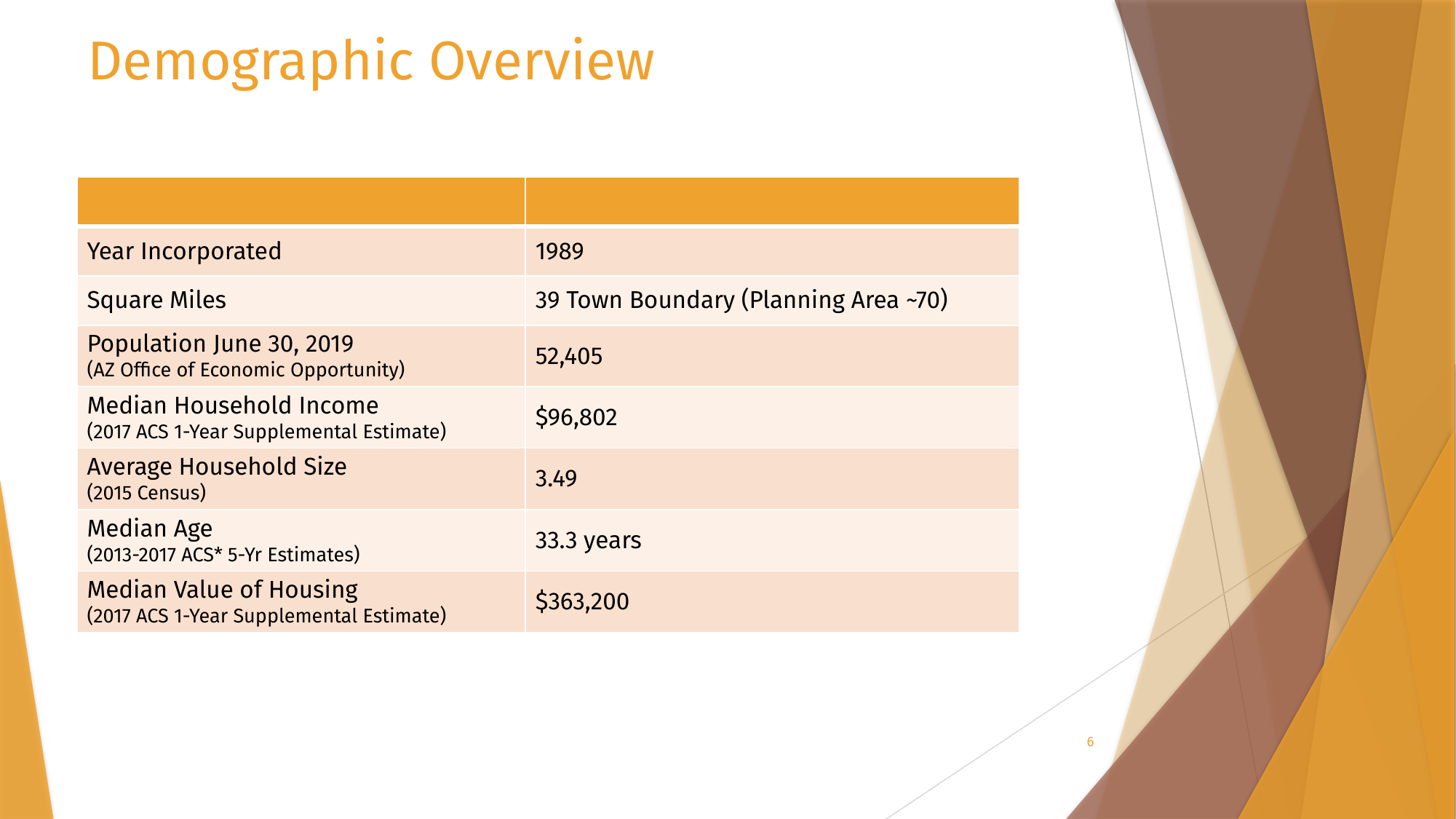

# Demographic Overview
|  |  |
| --- | --- |
| Year Incorporated | 1989 |
| Square Miles | 39 Town Boundary (Planning Area ~70) |
| Population June 30, 2019 (AZ Office of Economic Opportunity) | 52,405 |
| Median Household Income (2017 ACS 1-Year Supplemental Estimate) | $96,802 |
| Average Household Size (2015 Census) | 3.49 |
| Median Age (2013-2017 ACS\* 5-Yr Estimates) | 33.3 years |
| Median Value of Housing (2017 ACS 1-Year Supplemental Estimate) | $363,200 |
6